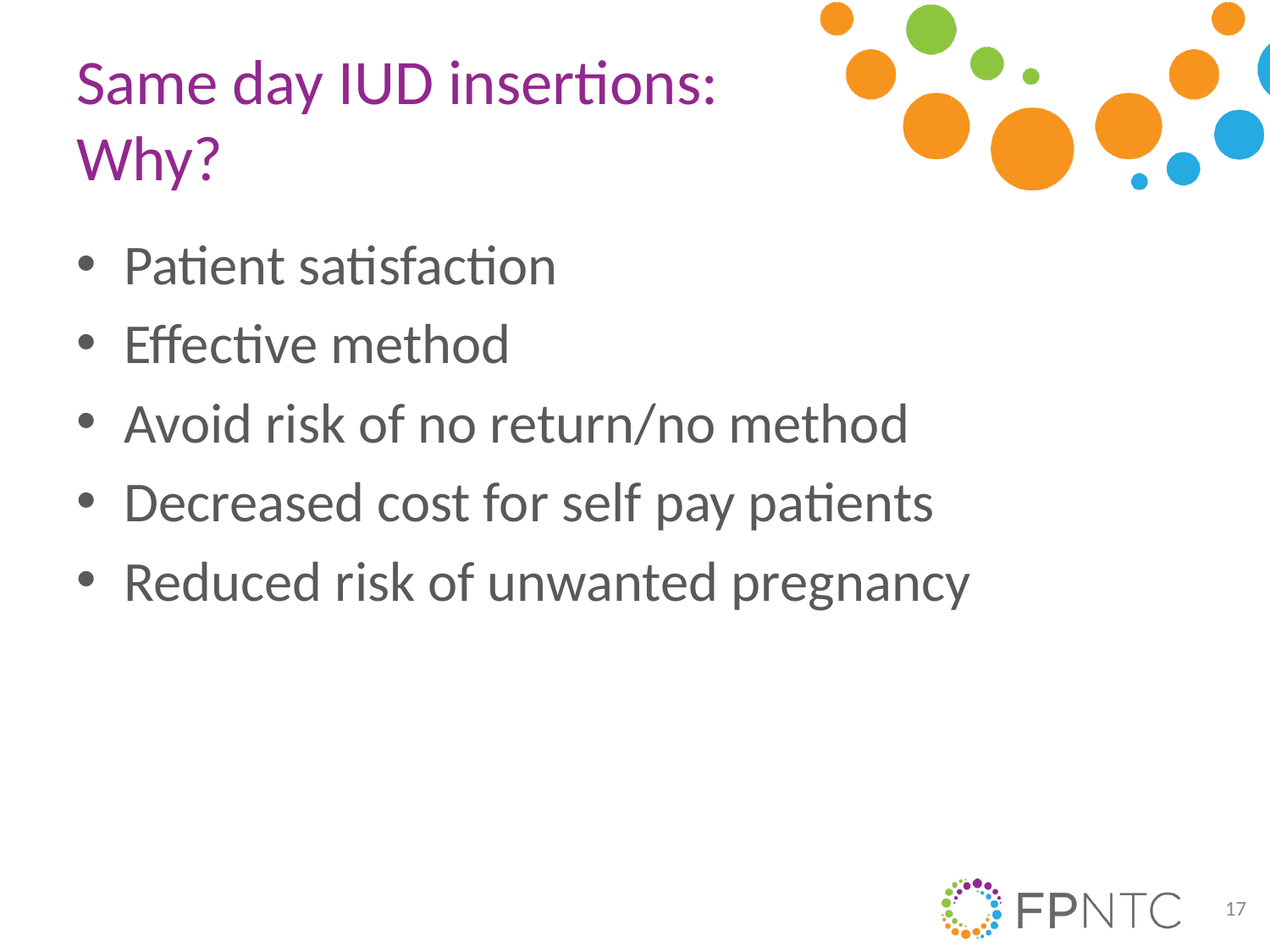

# Same day IUD insertions:  Why?
Patient satisfaction
Effective method
Avoid risk of no return/no method
Decreased cost for self pay patients
Reduced risk of unwanted pregnancy

17